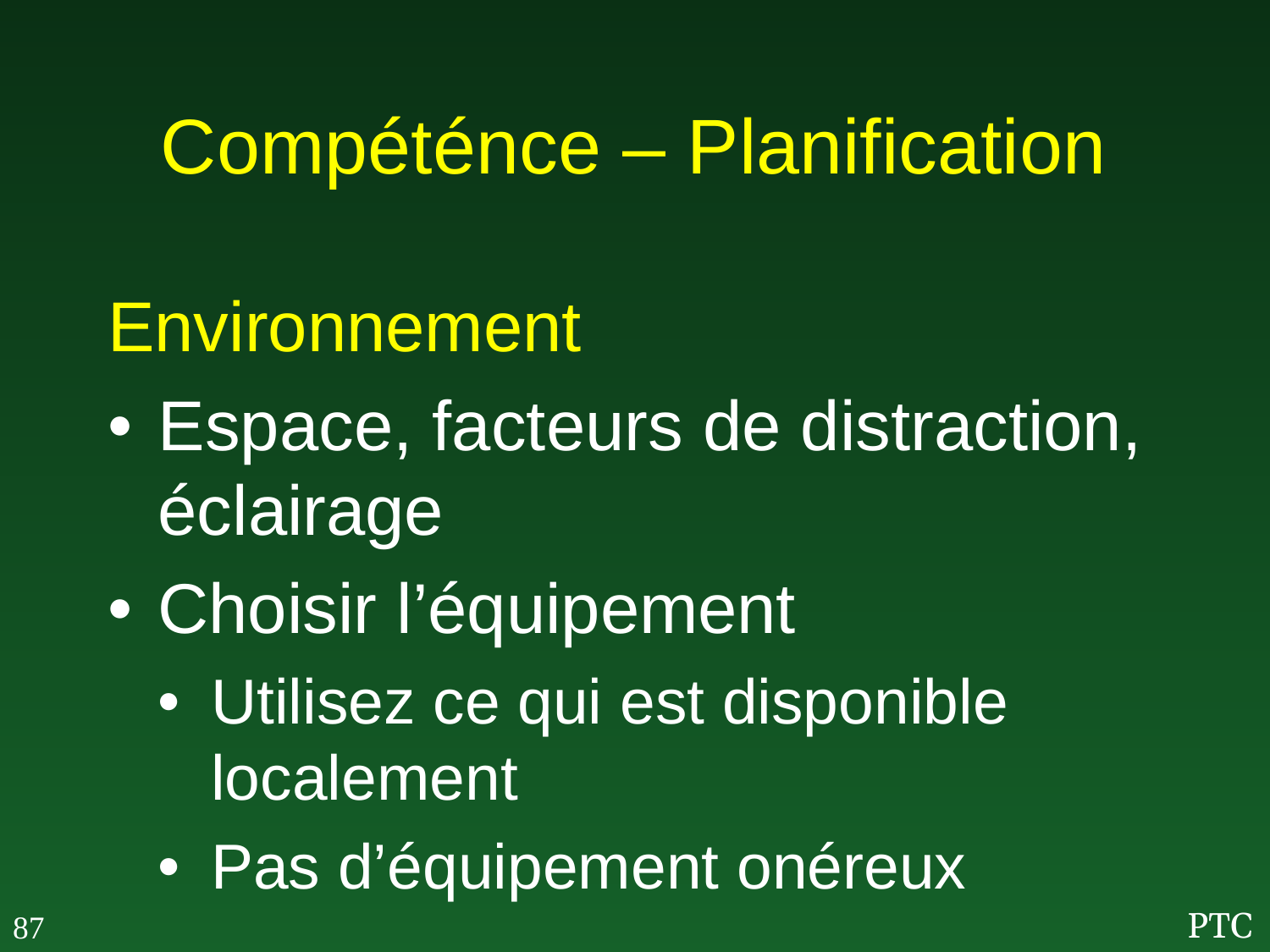

# Compéténce – Planification
Environnement
Espace, facteurs de distraction, éclairage
Choisir l’équipement
Utilisez ce qui est disponible localement
Pas d’équipement onéreux
87